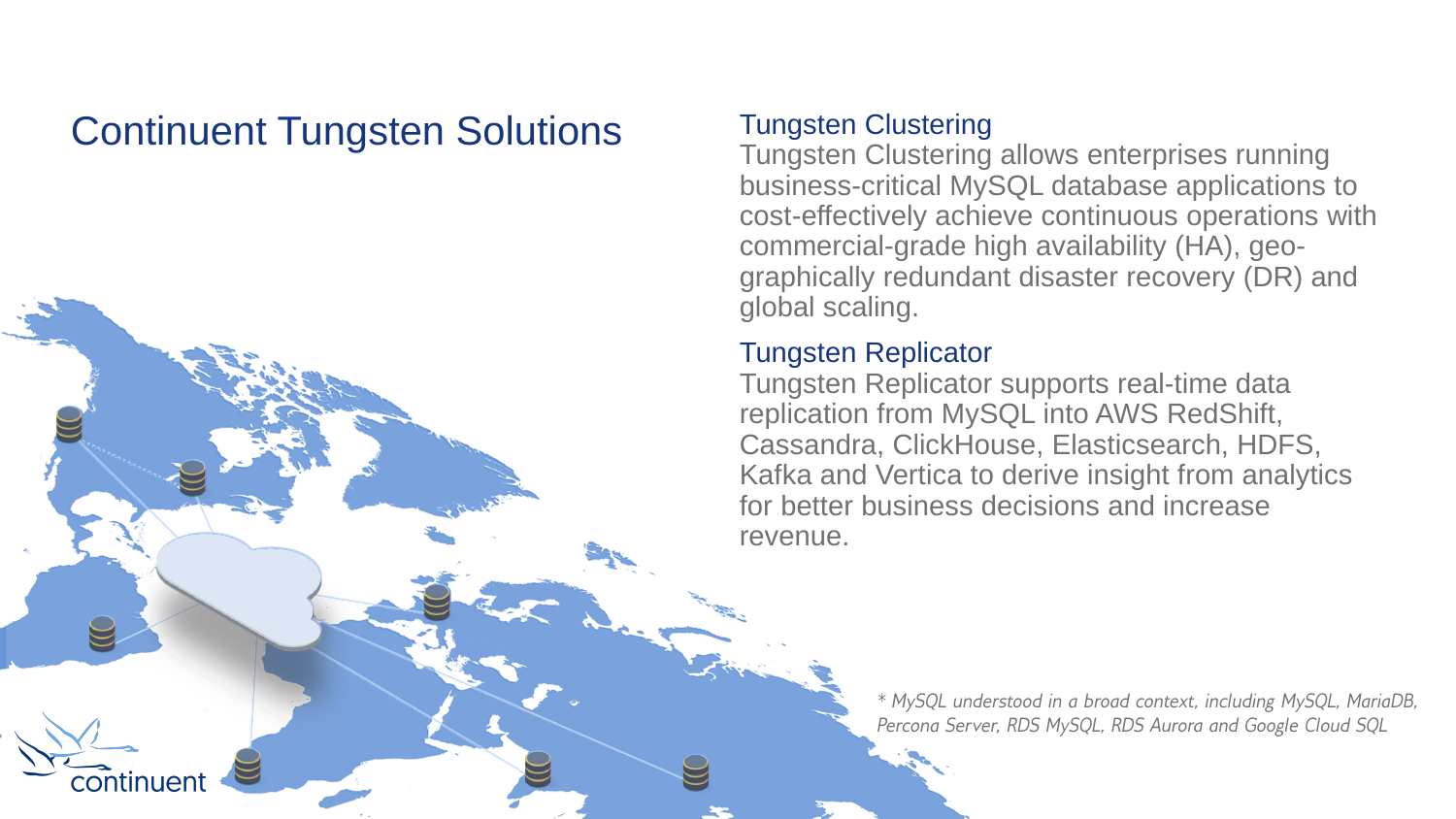

# Continuent Tungsten Solutions
Tungsten Clustering
Tungsten Clustering allows enterprises running business-critical MySQL database applications to cost-effectively achieve continuous operations with commercial-grade high availability (HA), geo-graphically redundant disaster recovery (DR) and global scaling.
Tungsten Replicator
Tungsten Replicator supports real-time data replication from MySQL into AWS RedShift, Cassandra, ClickHouse, Elasticsearch, HDFS, Kafka and Vertica to derive insight from analytics for better business decisions and increase revenue.

* MySQL understood in a broad context, including MySQL, MariaDB, Percona Server, RDS MySQL, RDS Aurora and Google Cloud SQL